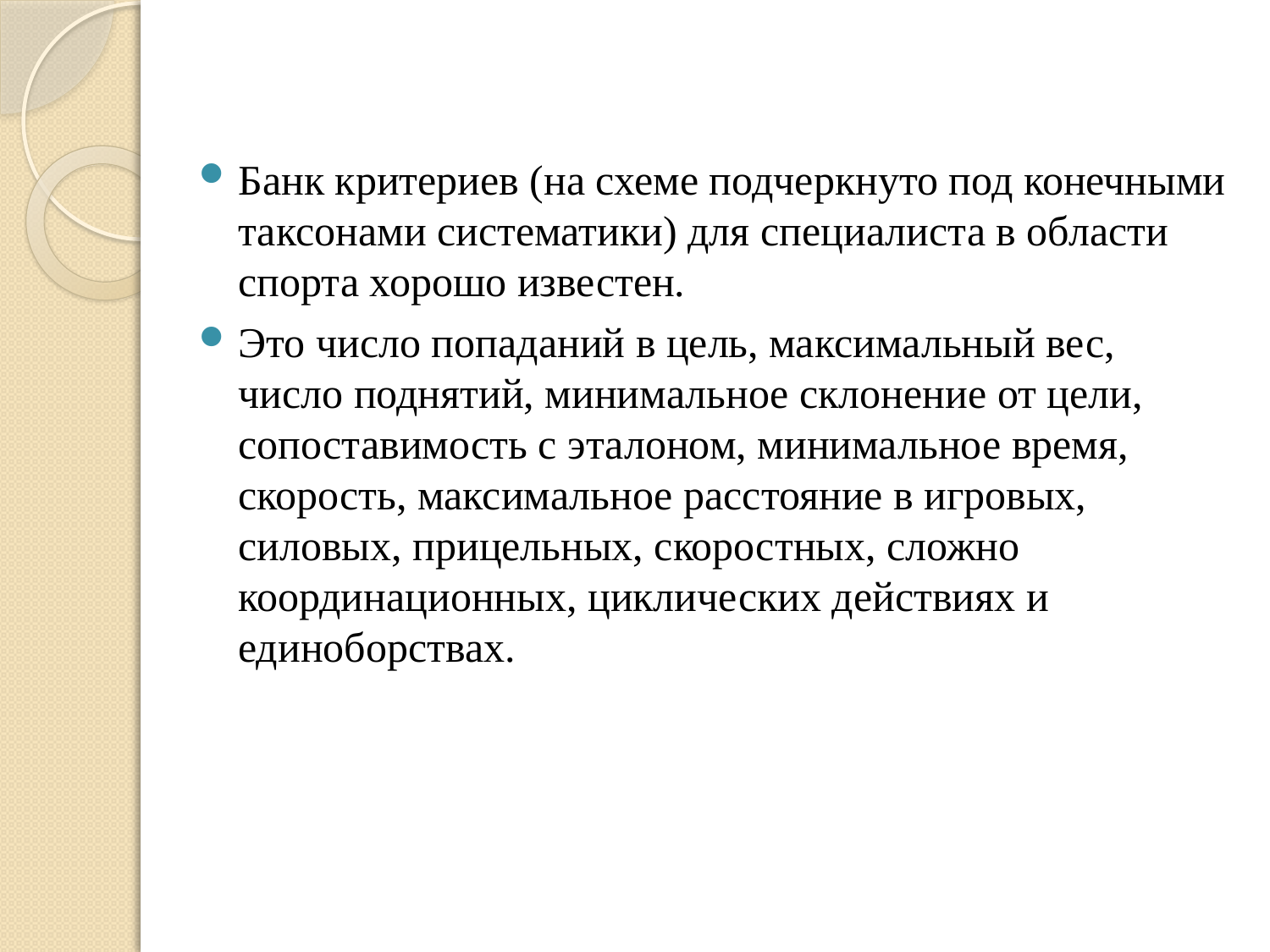

Банк критериев (на схеме подчеркнуто под конечными таксонами систематики) для специалиста в области спорта хорошо известен.
Это число попаданий в цель, максимальный вес, число поднятий, минимальное склонение от цели, сопоставимость с эталоном, минимальное время, скорость, максимальное расстояние в игровых, силовых, прицельных, скоростных, сложно координационных, циклических действиях и единоборствах.